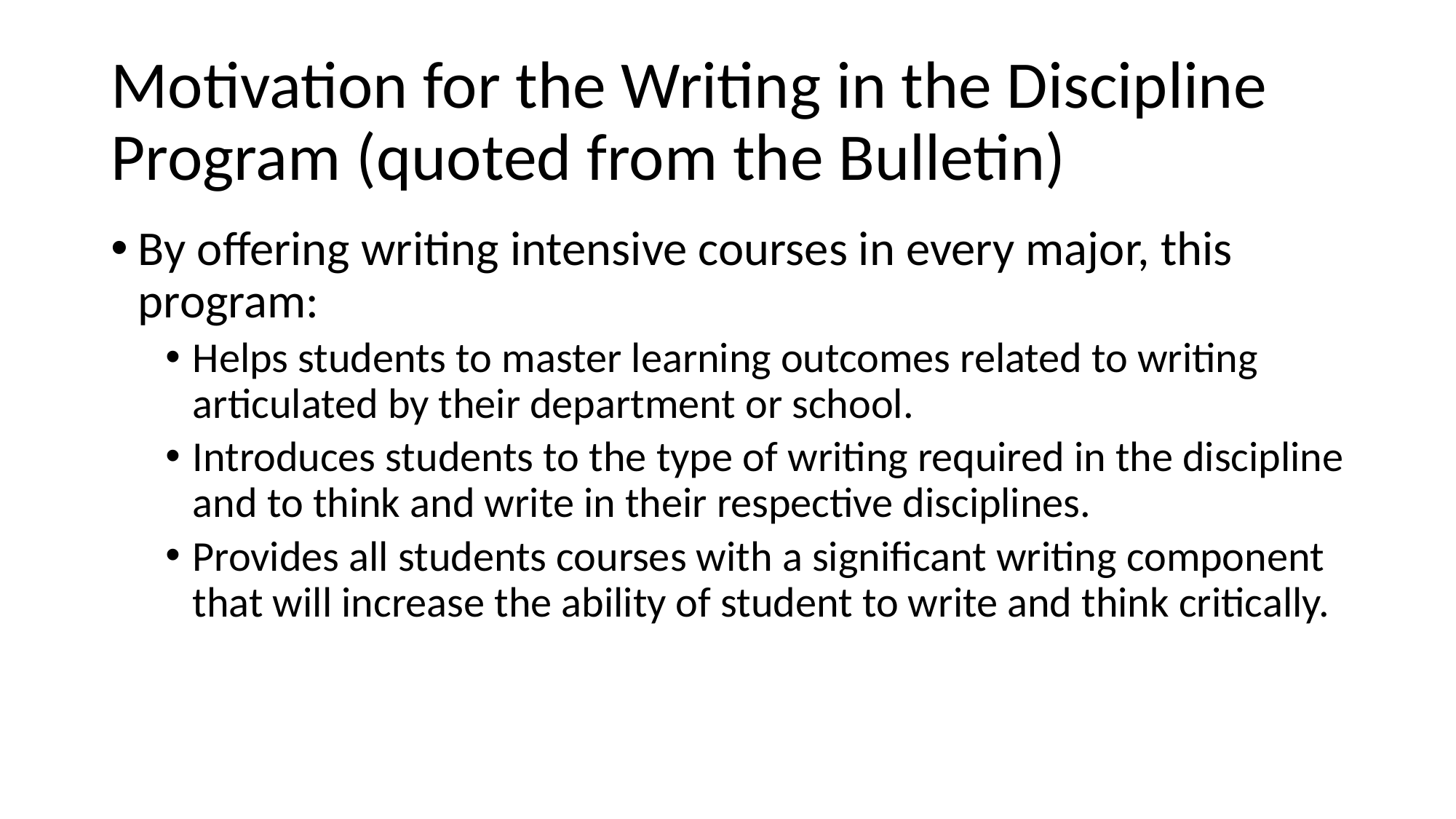

# Motivation for the Writing in the Discipline Program (quoted from the Bulletin)
By offering writing intensive courses in every major, this program:
Helps students to master learning outcomes related to writing articulated by their department or school.
Introduces students to the type of writing required in the discipline and to think and write in their respective disciplines.
Provides all students courses with a significant writing component that will increase the ability of student to write and think critically.